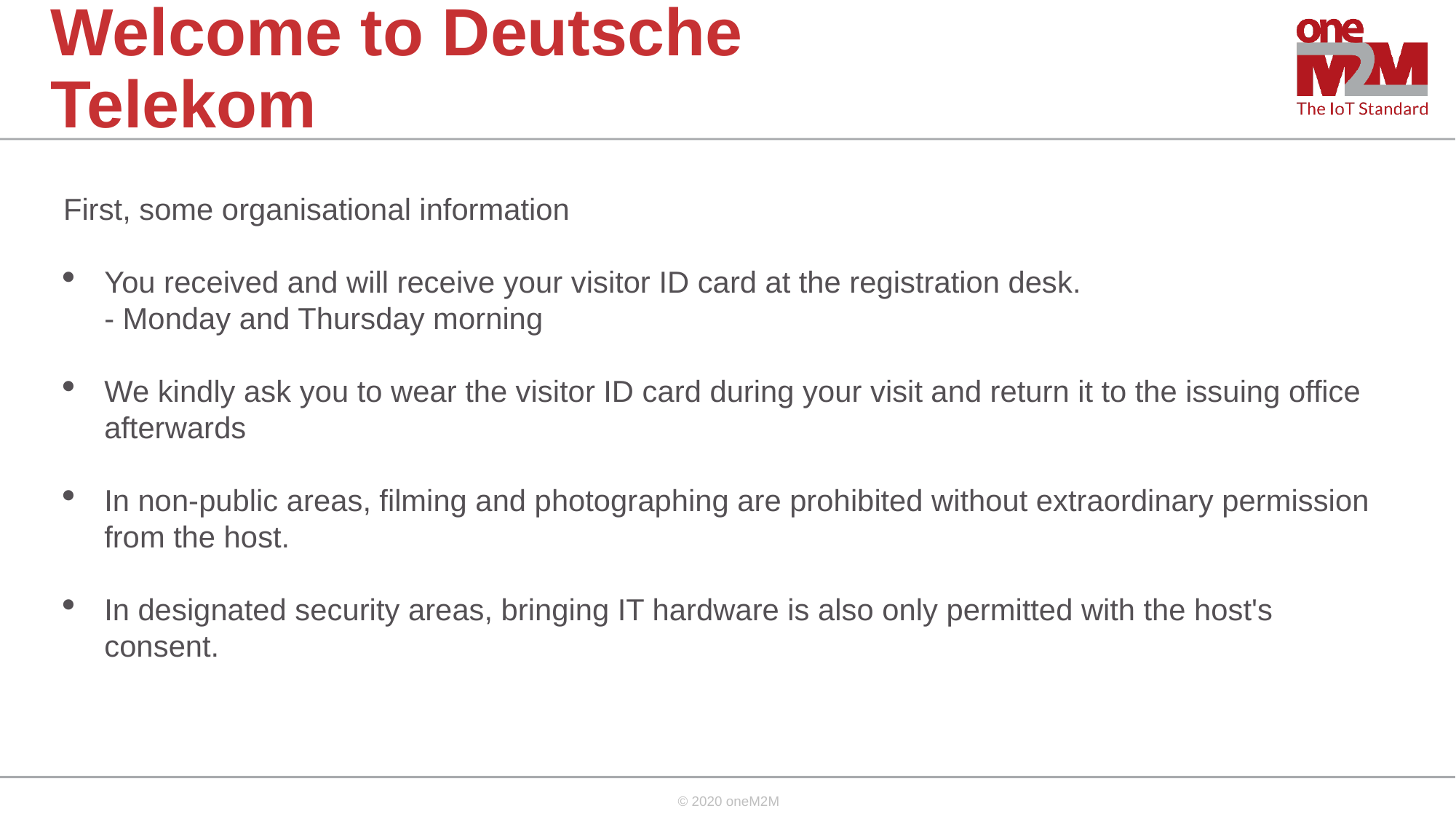

# Welcome to Deutsche Telekom
First, some organisational information

You received and will receive your visitor ID card at the registration desk.
- Monday and Thursday morning

We kindly ask you to wear the visitor ID card during your visit and return it to the issuing office afterwards

In non-public areas, filming and photographing are prohibited without extraordinary permission from the host.

In designated security areas, bringing IT hardware is also only permitted with the host's consent.